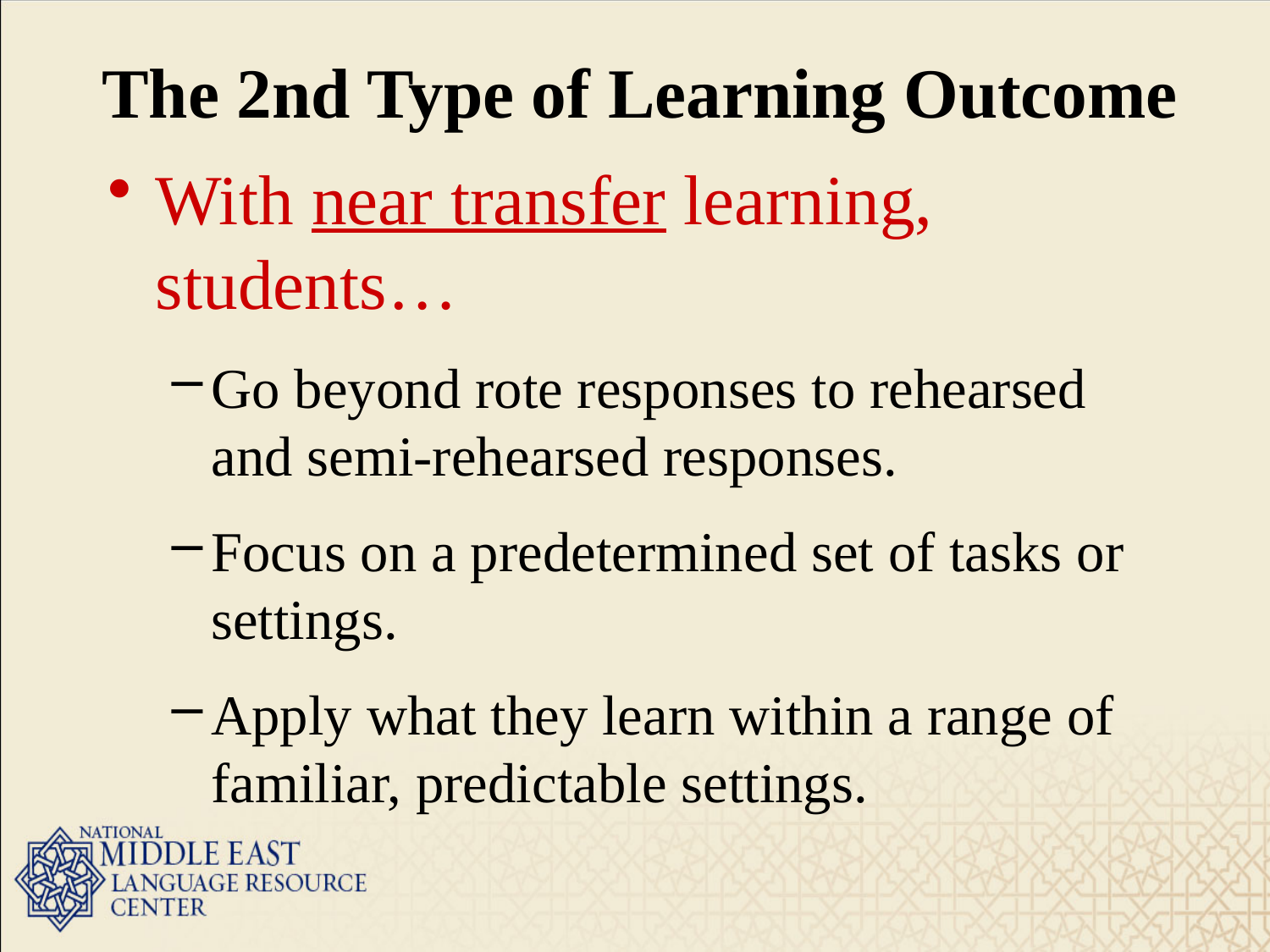

The 2nd Type of Learning Outcome
With near transfer learning, students…
Go beyond rote responses to rehearsed and semi-rehearsed responses.
Focus on a predetermined set of tasks or settings.
Apply what they learn within a range of familiar, predictable settings.